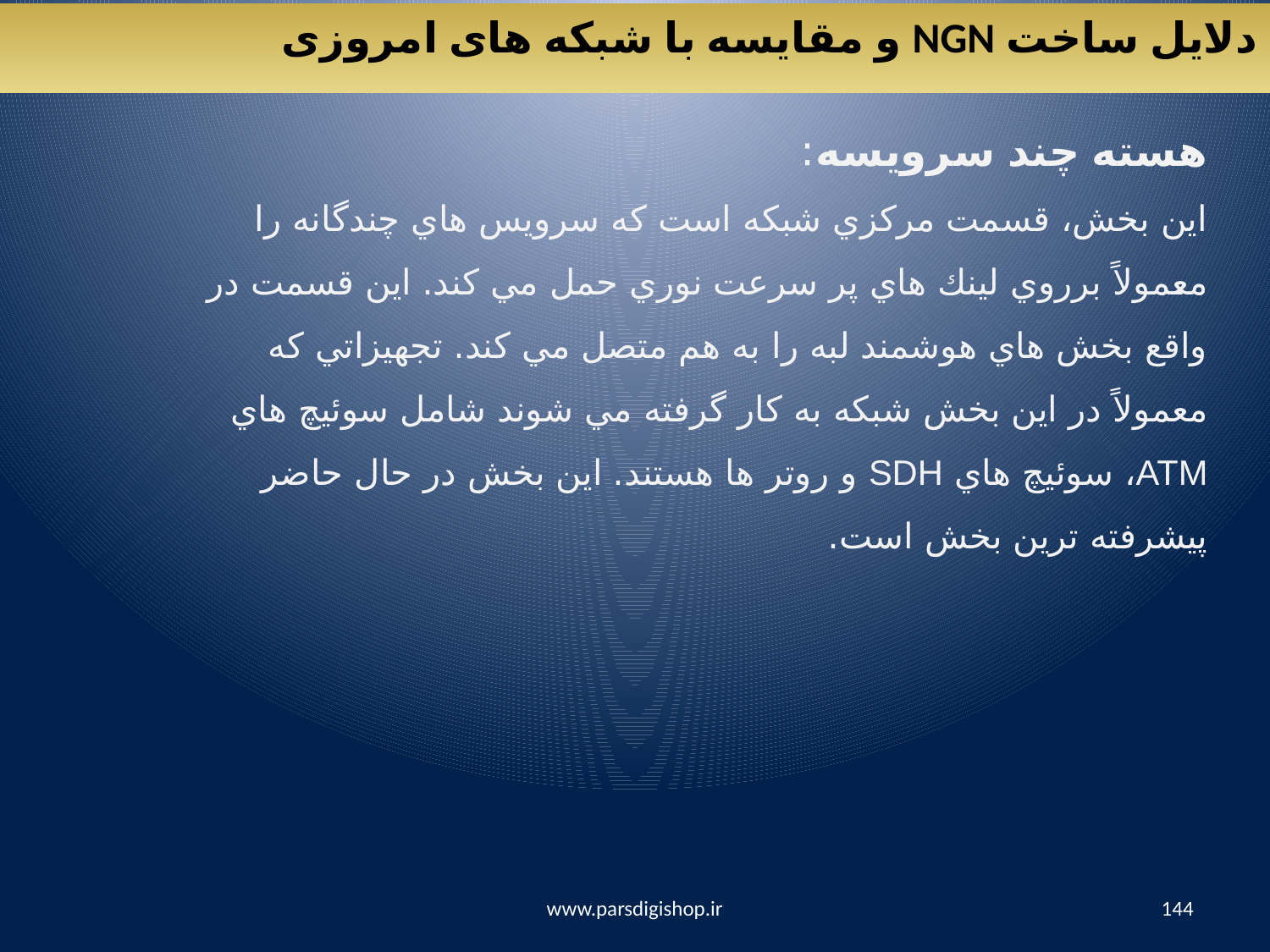

دلایل ساخت NGN و مقایسه با شبکه های امروزی
هسته چند سرویسه:
اين بخش، قسمت مركزي شبكه است كه سرويس هاي چندگانه را معمولاً برروي لينك هاي پر سرعت نوري حمل مي كند. اين قسمت در واقع بخش هاي هوشمند لبه را به هم متصل مي كند. تجهيزاتي كه معمولاً در اين بخش شبكه به كار گرفته مي شوند شامل سوئيچ هاي ATM، سوئيچ هاي SDH و روتر ها هستند. اين بخش در حال حاضر پيشرفته ترين بخش است.
www.parsdigishop.ir
144